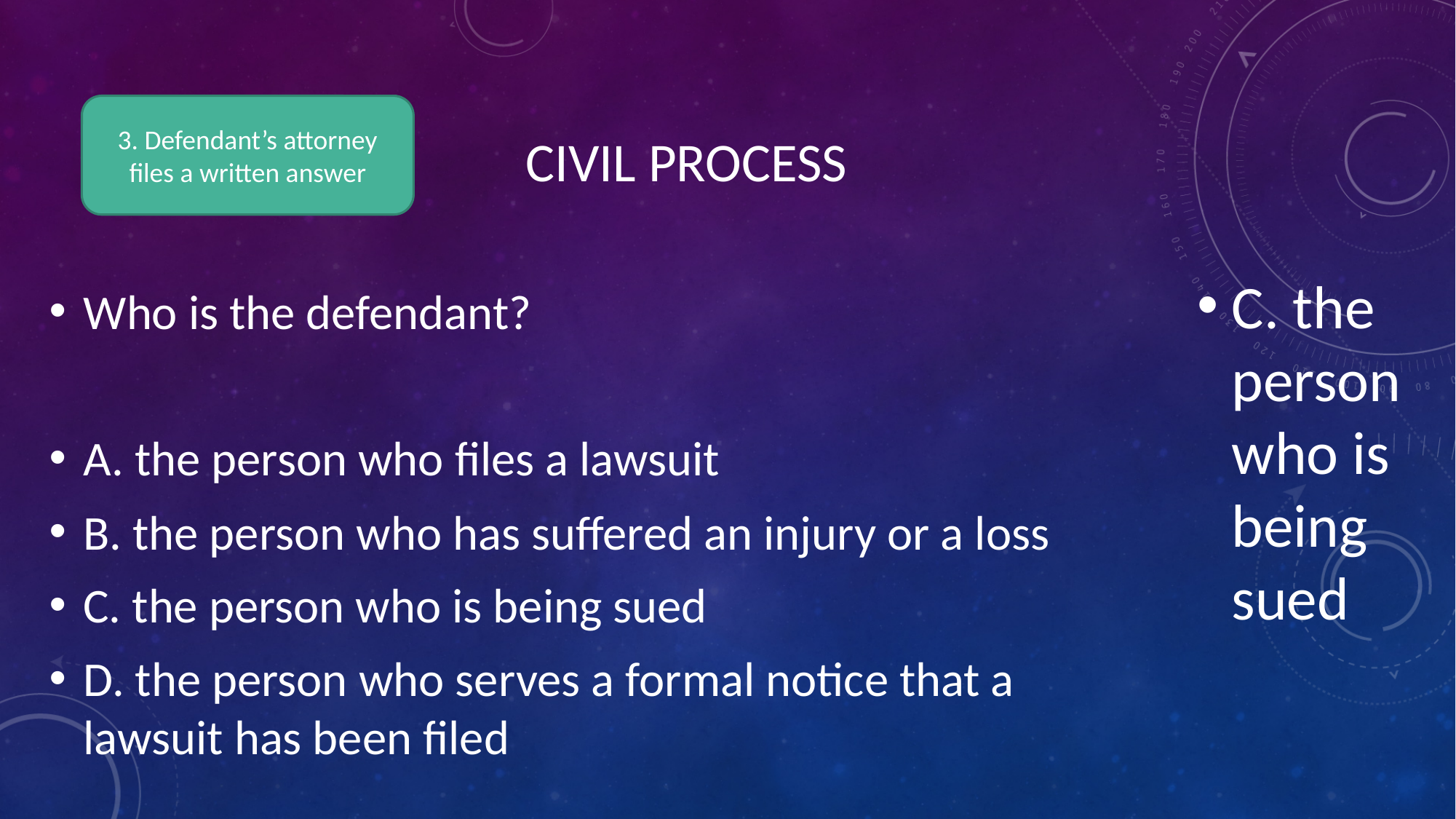

# Civil process
3. Defendant’s attorney files a written answer
Who is the defendant?

A. the person who files a lawsuit
B. the person who has suffered an injury or a loss
C. the person who is being sued
D. the person who serves a formal notice that a lawsuit has been filed
C. the person who is being sued